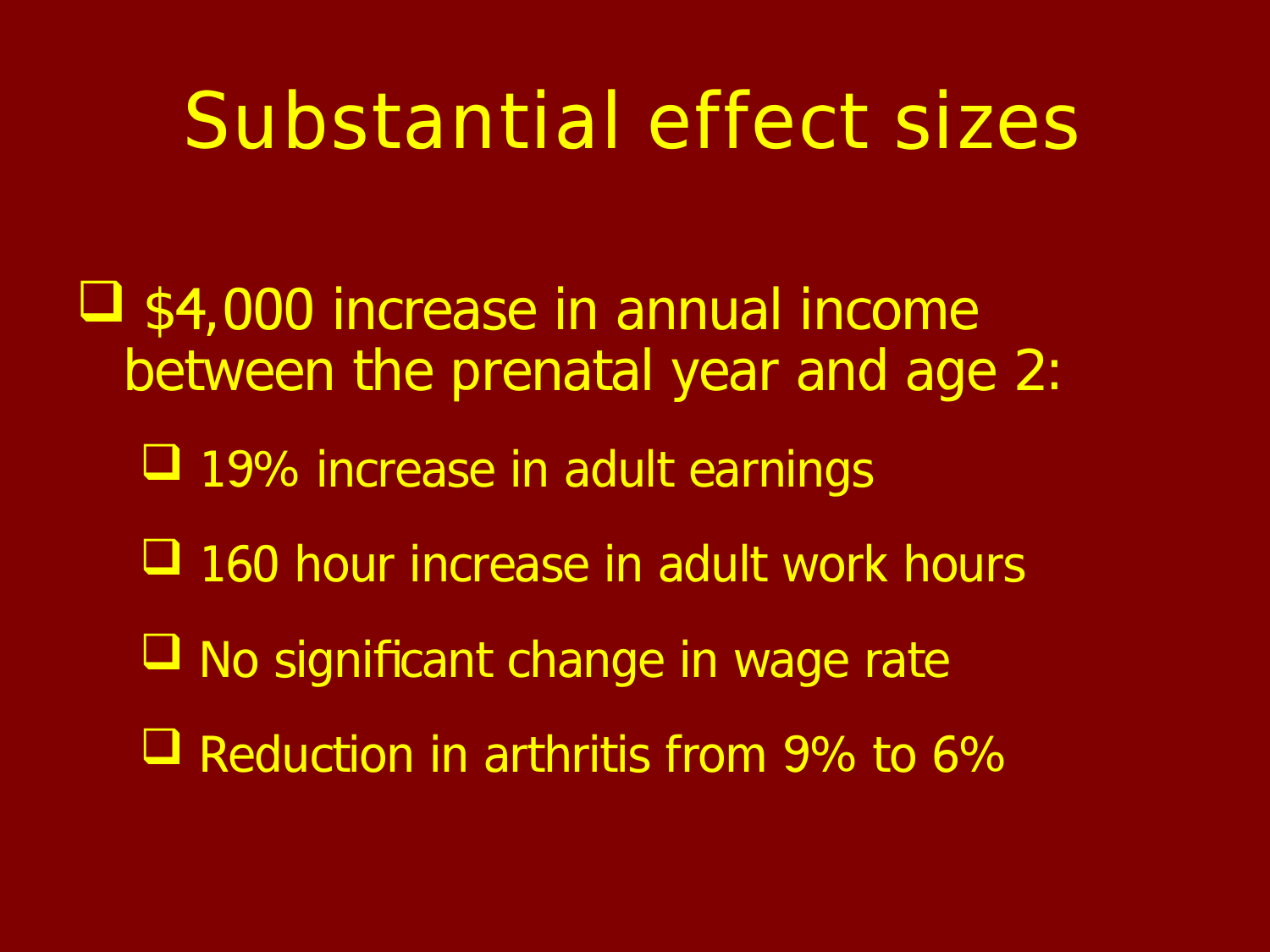

# Substantial effect sizes
 $4,000 increase in annual income between the prenatal year and age 2:
 19% increase in adult earnings
 160 hour increase in adult work hours
 No significant change in wage rate
 Reduction in arthritis from 9% to 6%